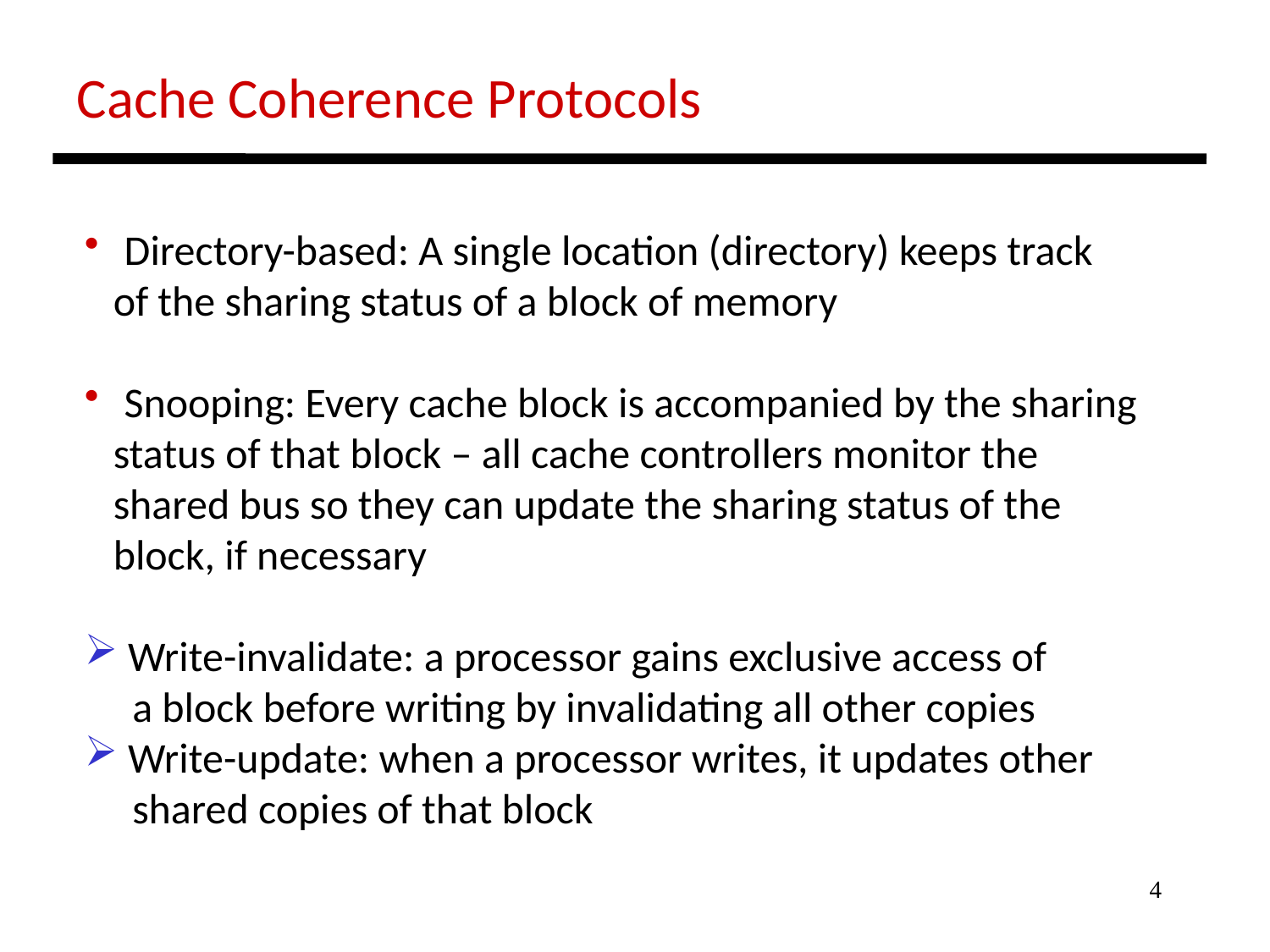

Cache Coherence Protocols

 Directory-based: A single location (directory) keeps track
   of the sharing status of a block of memory

 Snooping: Every cache block is accompanied by the sharing
   status of that block – all cache controllers monitor the
   shared bus so they can update the sharing status of the
   block, if necessary

 Write-invalidate: a processor gains exclusive access of
     a block before writing by invalidating all other copies
 Write-update: when a processor writes, it updates other
     shared copies of that block
4